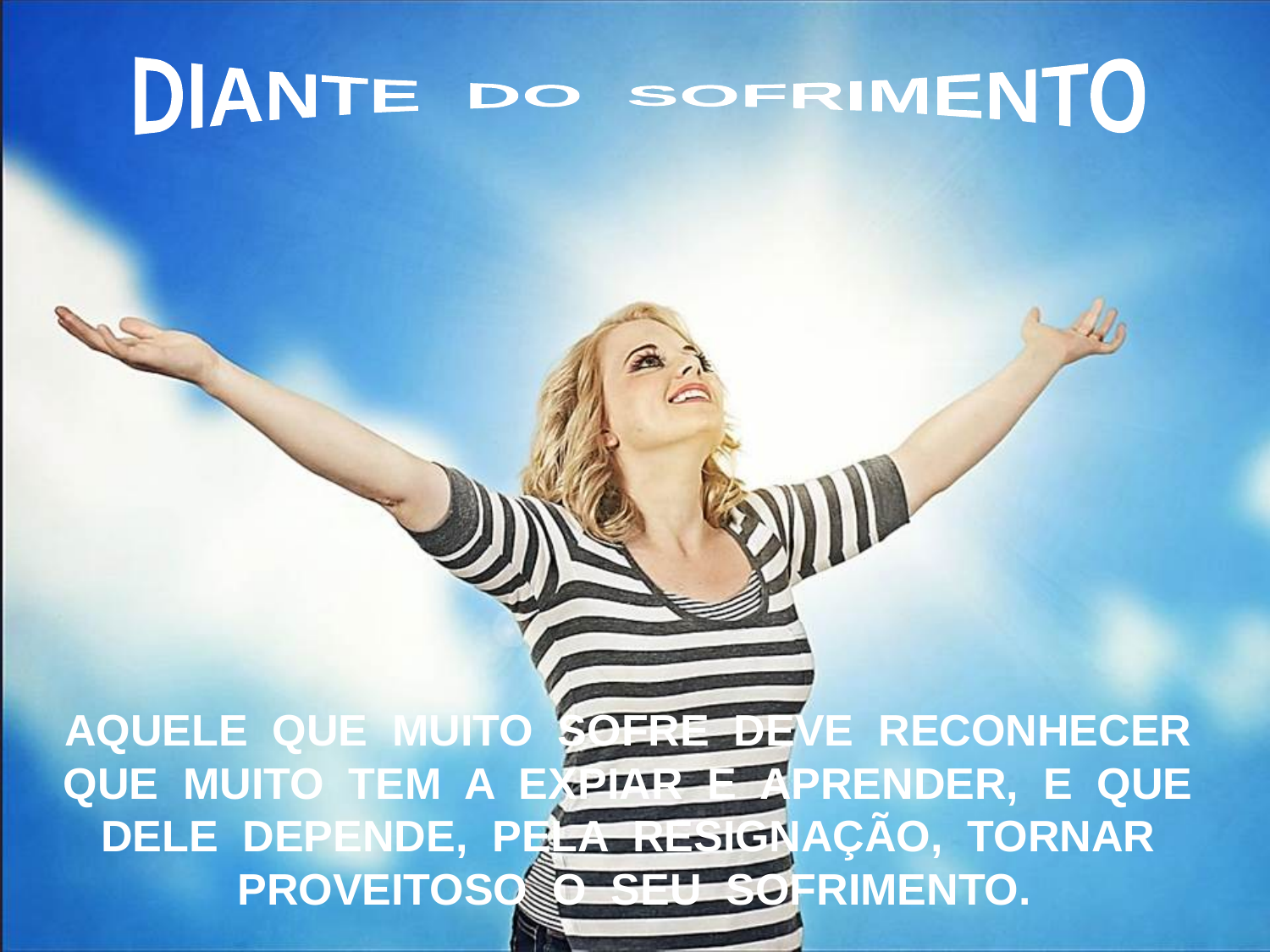

DIANTE  DO  SOFRIMENTO
AQUELE  QUE  MUITO  SOFRE  DEVE  RECONHECER  QUE  MUITO  TEM  A  EXPIAR  E  APRENDER,  E  QUE  DELE  DEPENDE,  PELA  RESIGNAÇÃO,  TORNAR  PROVEITOSO  O  SEU  SOFRIMENTO.